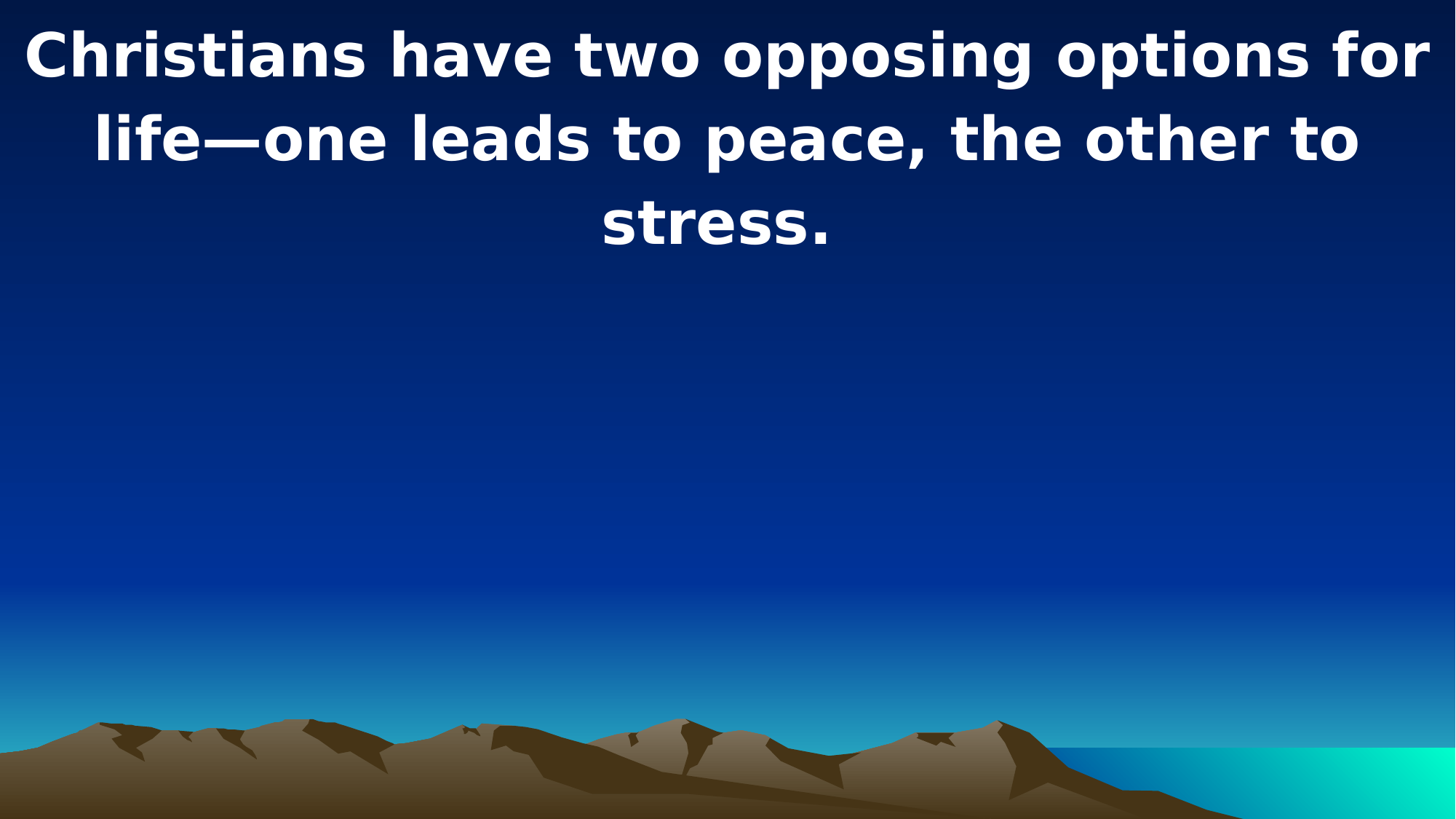

Christians have two opposing options for life—one leads to peace, the other to stress.